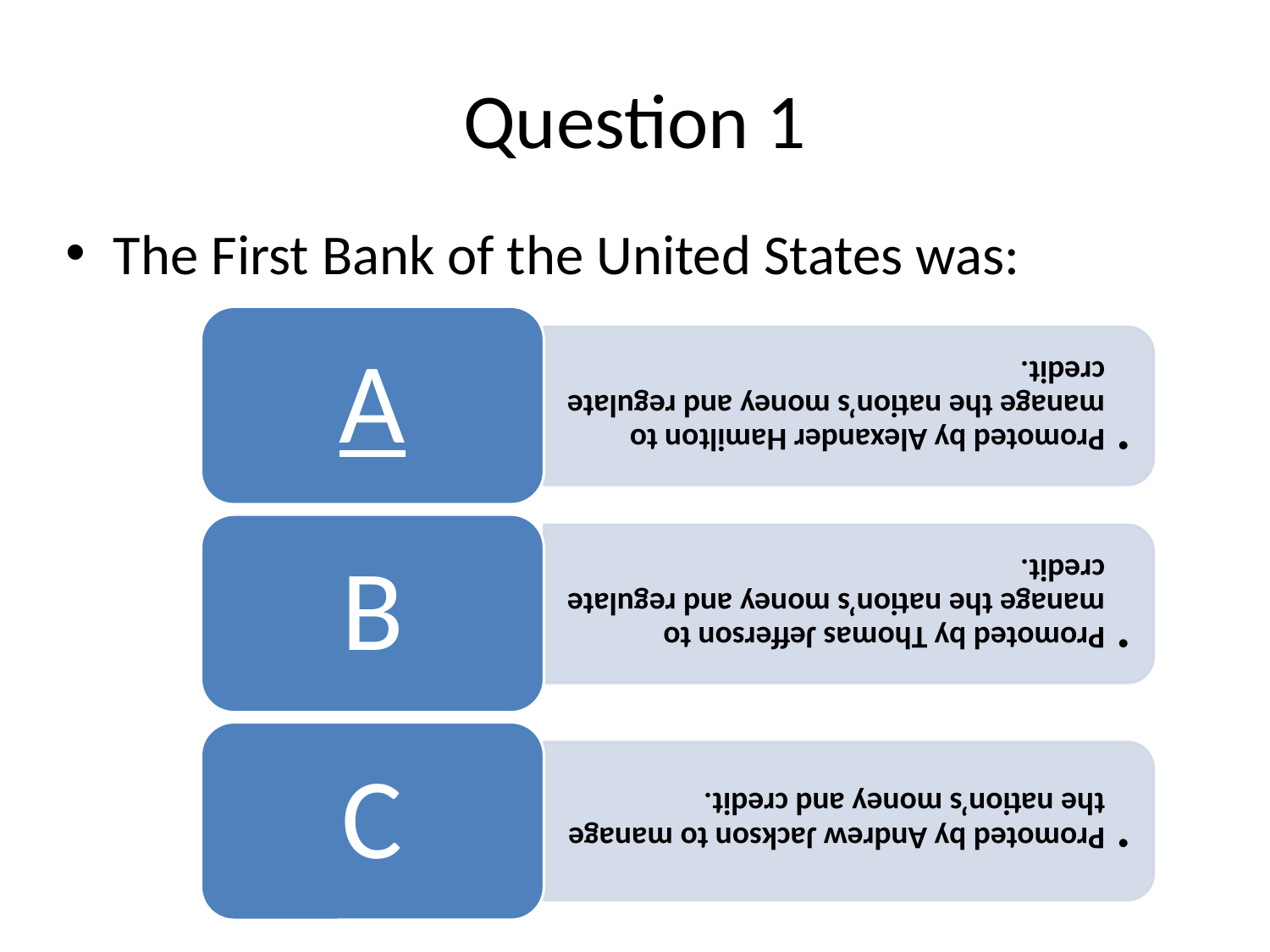

# Question 1
The First Bank of the United States was:

Promoted by Alexander Hamilton to manage the nation’s money and regulate credit.
A
Promoted by Thomas Jefferson to manage the nation’s money and regulate credit.
B
Promoted by Andrew Jackson to manage the nation’s money and credit.
C